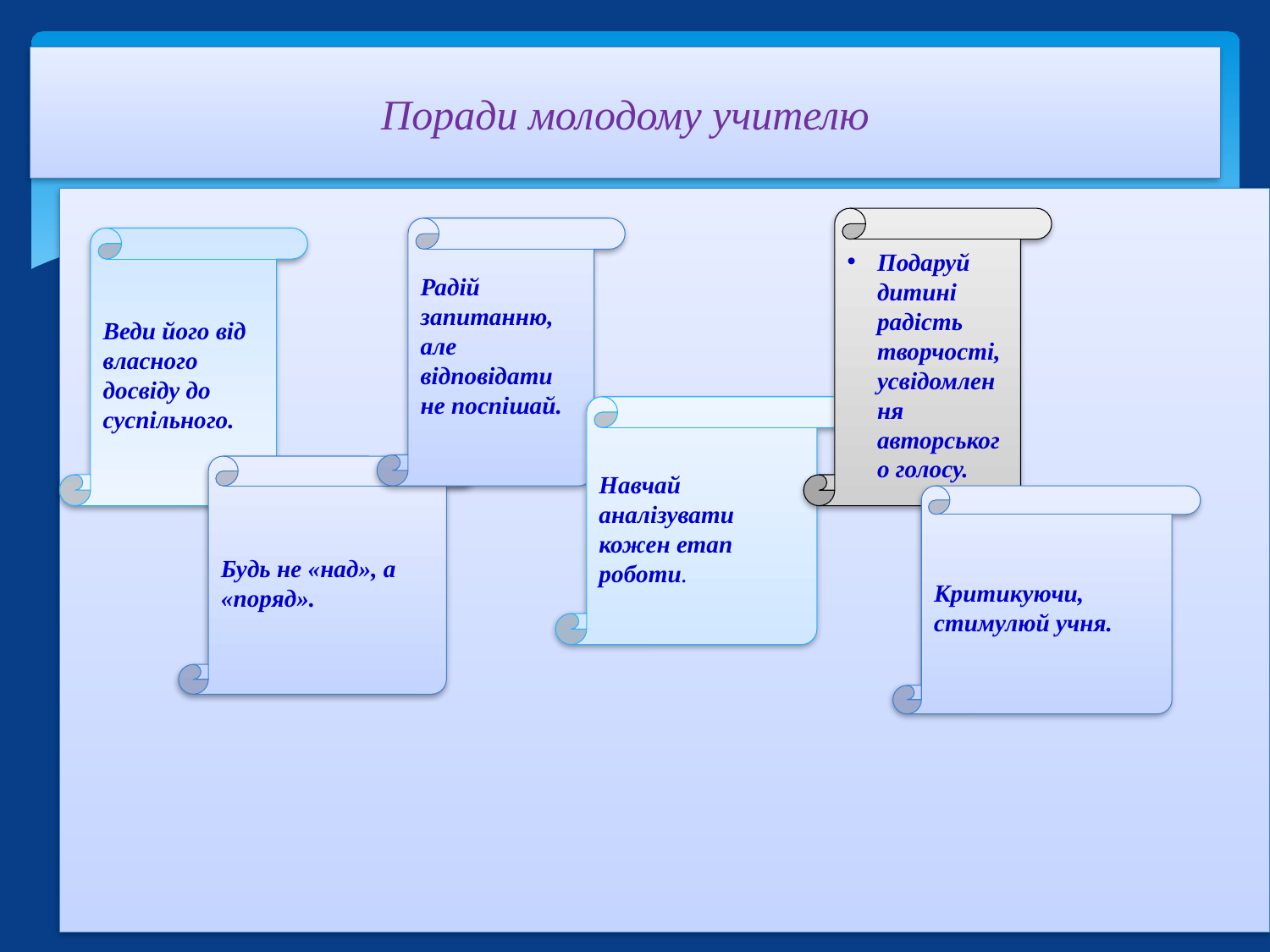

# Поради молодому учителю

Подаруй дитині радість творчості, усвідомлення авторського голосу.
Радій запитанню, але відповідати не поспішай.

Веди його від власного досвіду до суспільного.

Навчай аналізувати кожен етап роботи.
Будь не «над», а «поряд».
Критикуючи, стимулюй учня.